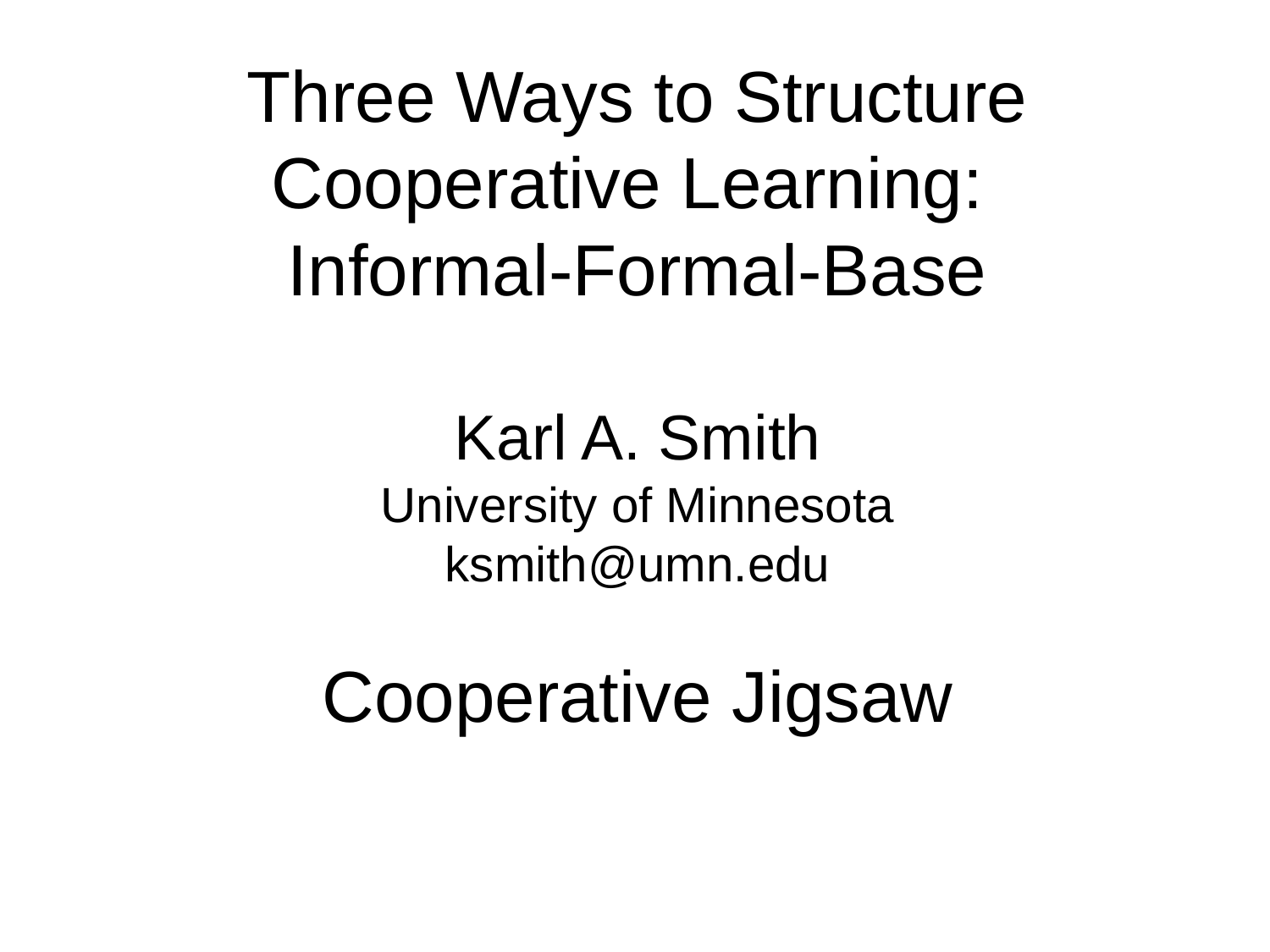

Three Ways to Structure Cooperative Learning:
Informal-Formal-Base

Karl A. Smith
University of Minnesota
ksmith@umn.edu

Cooperative Jigsaw